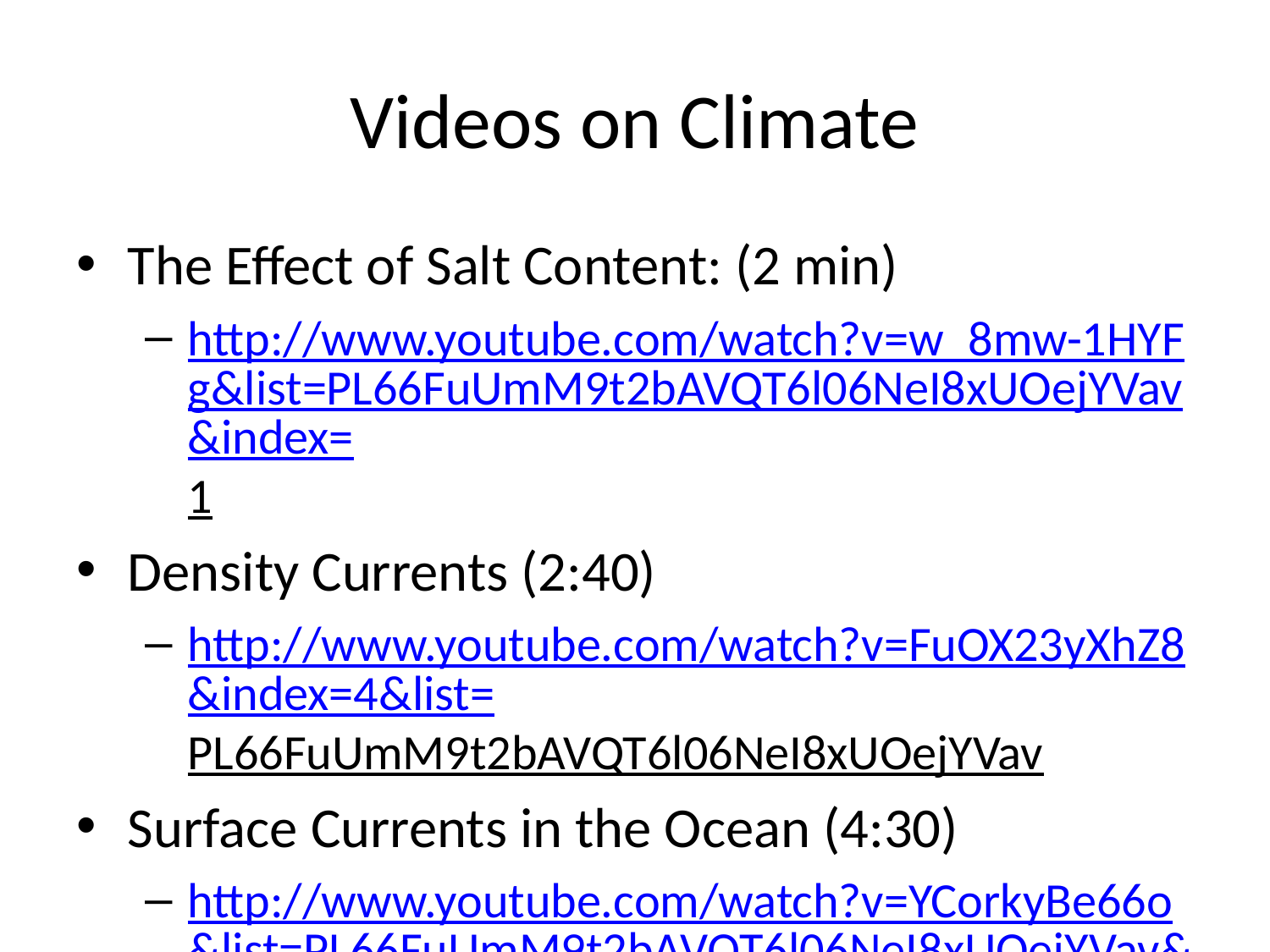

# Videos on Climate
The Effect of Salt Content: (2 min)
http://www.youtube.com/watch?v=w_8mw-1HYFg&list=PL66FuUmM9t2bAVQT6l06NeI8xUOejYVav&index=1
Density Currents (2:40)
http://www.youtube.com/watch?v=FuOX23yXhZ8&index=4&list=PL66FuUmM9t2bAVQT6l06NeI8xUOejYVav
Surface Currents in the Ocean (4:30)
http://www.youtube.com/watch?v=YCorkyBe66o&list=PL66FuUmM9t2bAVQT6l06NeI8xUOejYVav&index=5